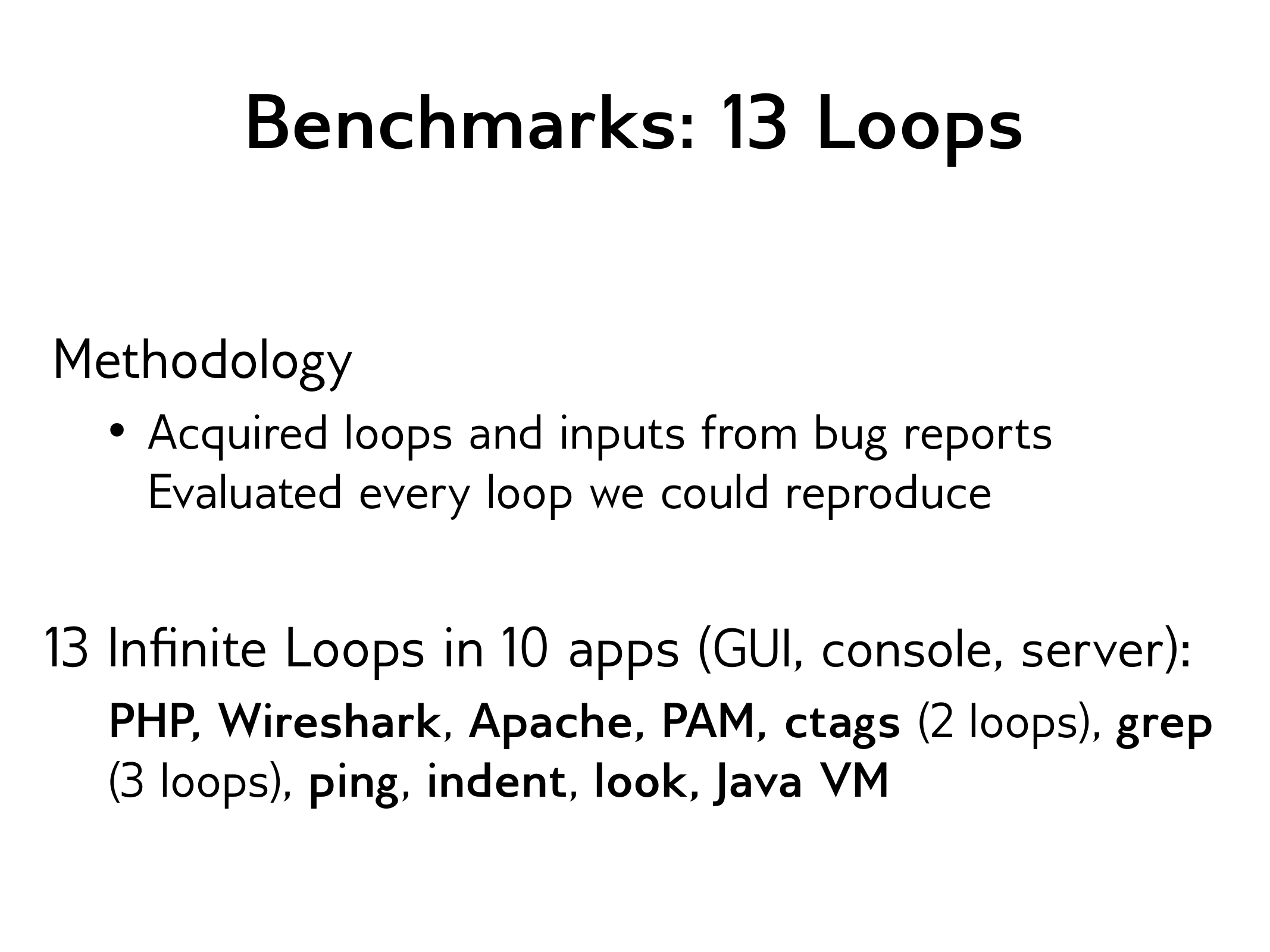

# Benchmarks: 13 Loops
Methodology
Acquired loops and inputs from bug reports
Evaluated every loop we could reproduce

13 Infinite Loops in 10 apps (GUI, console, server):
PHP, Wireshark, Apache, PAM, ctags (2 loops), grep (3 loops), ping, indent, look, Java VM